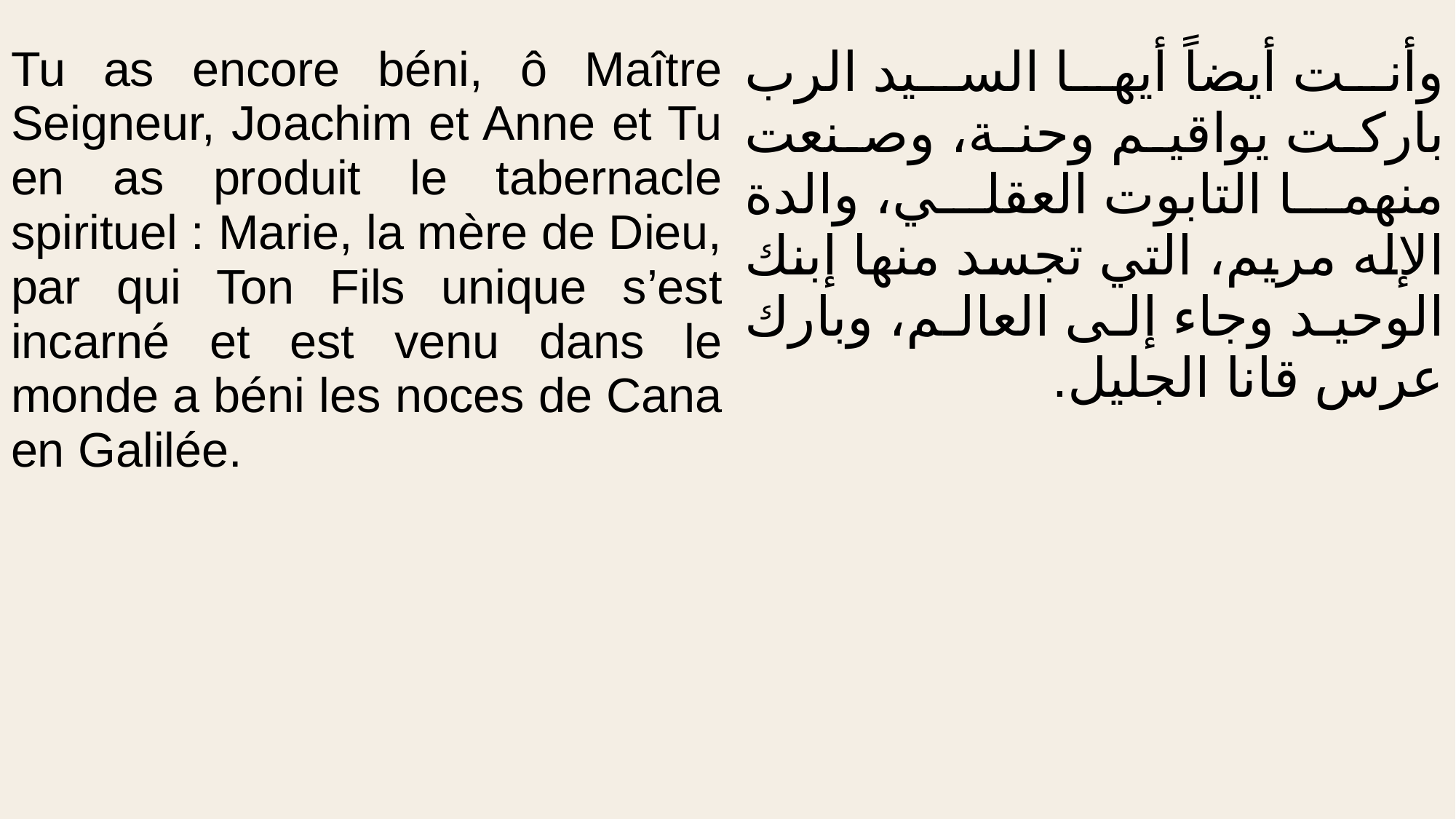

| Tu as encore béni, ô Maître Seigneur, Joachim et Anne et Tu en as produit le tabernacle spirituel : Marie, la mère de Dieu, par qui Ton Fils unique s’est incarné et est venu dans le monde a béni les noces de Cana en Galilée. | وأنت أيضاً أيها السيد الرب باركت يواقيم وحنة، وصنعت منهما التابوت العقلي، والدة الإله مريم، التي تجسد منها إبنك الوحيد وجاء إلى العالم، وبارك عرس قانا الجليل. |
| --- | --- |